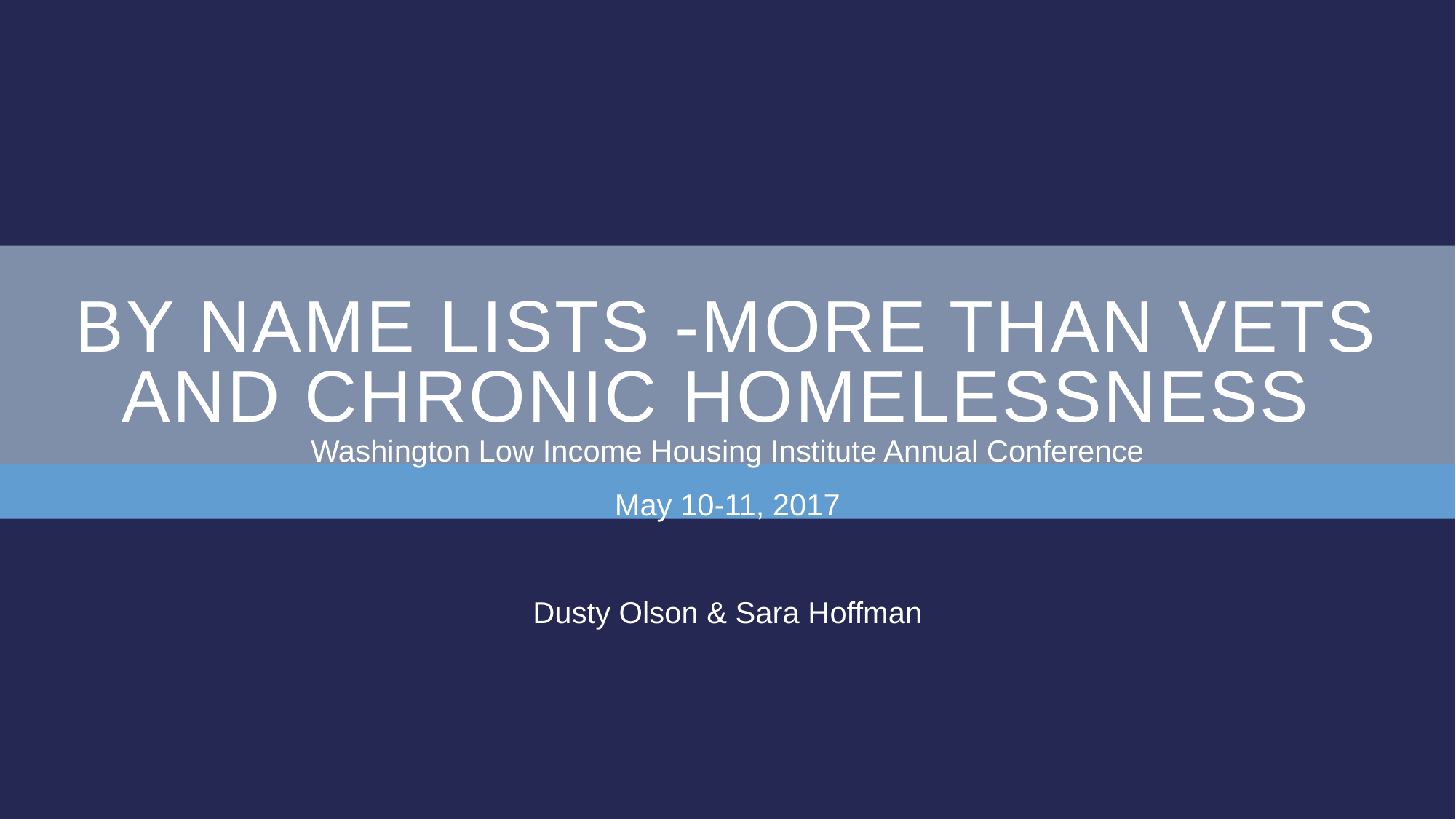

# By Name Lists -More than Vets and Chronic Homelessness
Washington Low Income Housing Institute Annual Conference
May 10-11, 2017

Dusty Olson & Sara Hoffman